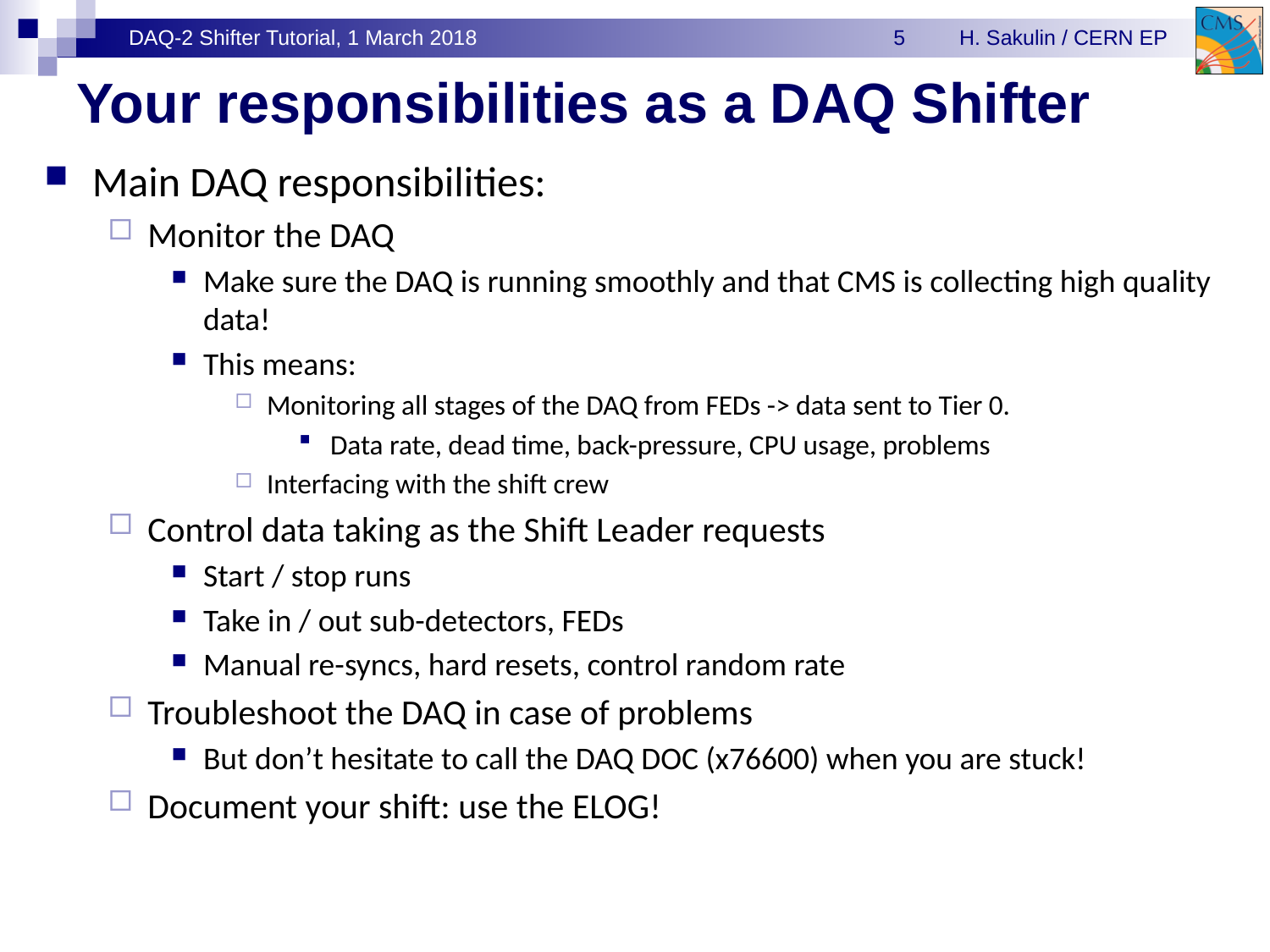

Your responsibilities as a DAQ Shifter
Main DAQ responsibilities:
Monitor the DAQ
Make sure the DAQ is running smoothly and that CMS is collecting high quality data!
This means:
Monitoring all stages of the DAQ from FEDs -> data sent to Tier 0.
Data rate, dead time, back-pressure, CPU usage, problems
Interfacing with the shift crew
Control data taking as the Shift Leader requests
Start / stop runs
Take in / out sub-detectors, FEDs
Manual re-syncs, hard resets, control random rate
Troubleshoot the DAQ in case of problems
But don’t hesitate to call the DAQ DOC (x76600) when you are stuck!
Document your shift: use the ELOG!